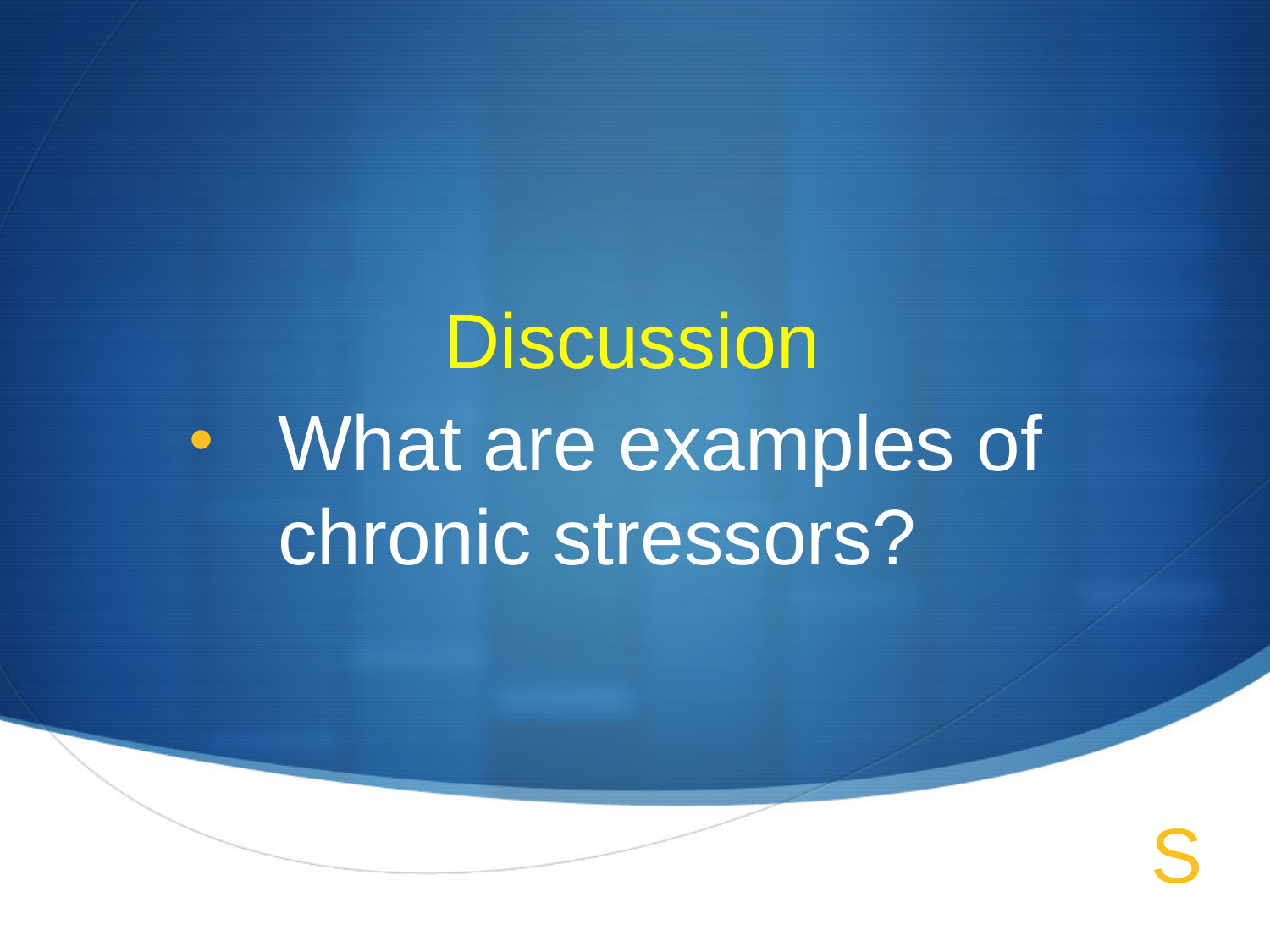

# Discussion
What are examples of chronic stressors?